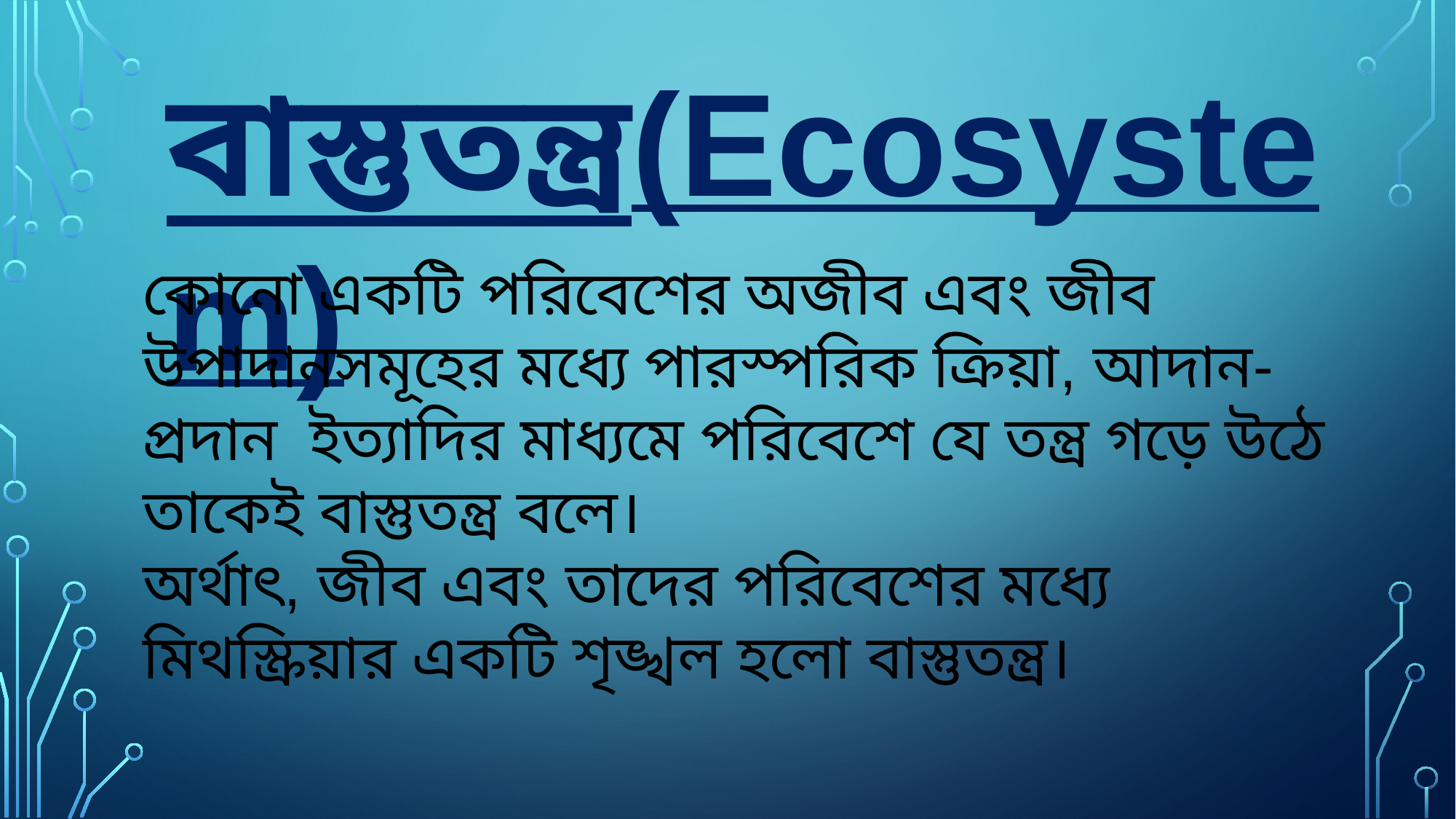

বাস্তুতন্ত্র(Ecosystem)
কোনো একটি পরিবেশের অজীব এবং জীব উপাদানসমূহের মধ্যে পারস্পরিক ক্রিয়া, আদান-প্রদান  ইত্যাদির মাধ্যমে পরিবেশে যে তন্ত্র গড়ে উঠে তাকেই বাস্তুতন্ত্র বলে।
অর্থাৎ, জীব এবং তাদের পরিবেশের মধ্যে মিথস্ক্রিয়ার একটি শৃঙ্খল হলো বাস্তুতন্ত্র।